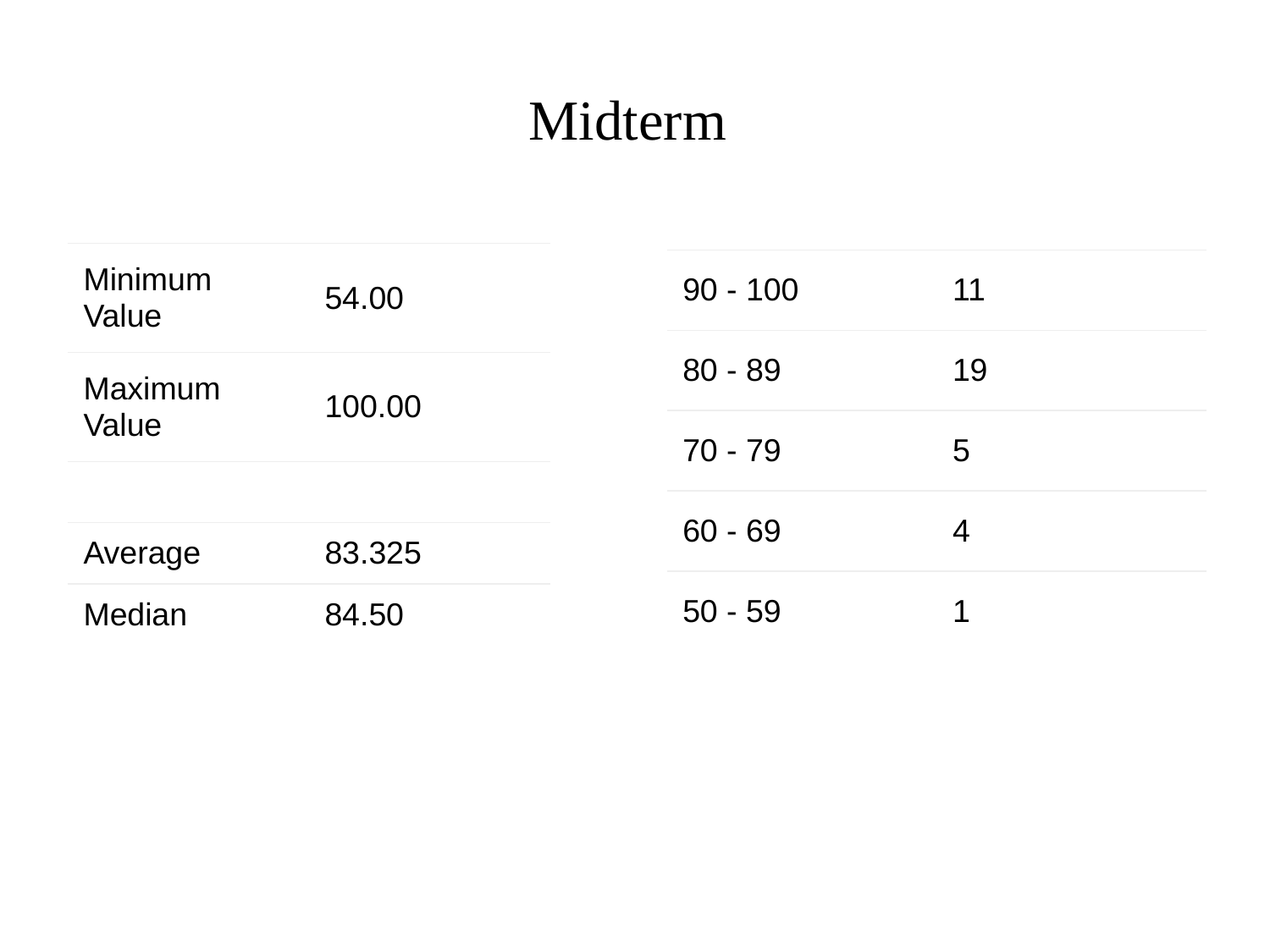

# Midterm
| Minimum Value | 54.00 |
| --- | --- |
| Maximum Value | 100.00 |
|  |  |
| Average | 83.325 |
| Median | 84.50 |
| 90 - 100 | 11 |
| --- | --- |
| 80 - 89 | 19 |
| 70 - 79 | 5 |
| 60 - 69 | 4 |
| 50 - 59 | 1 |